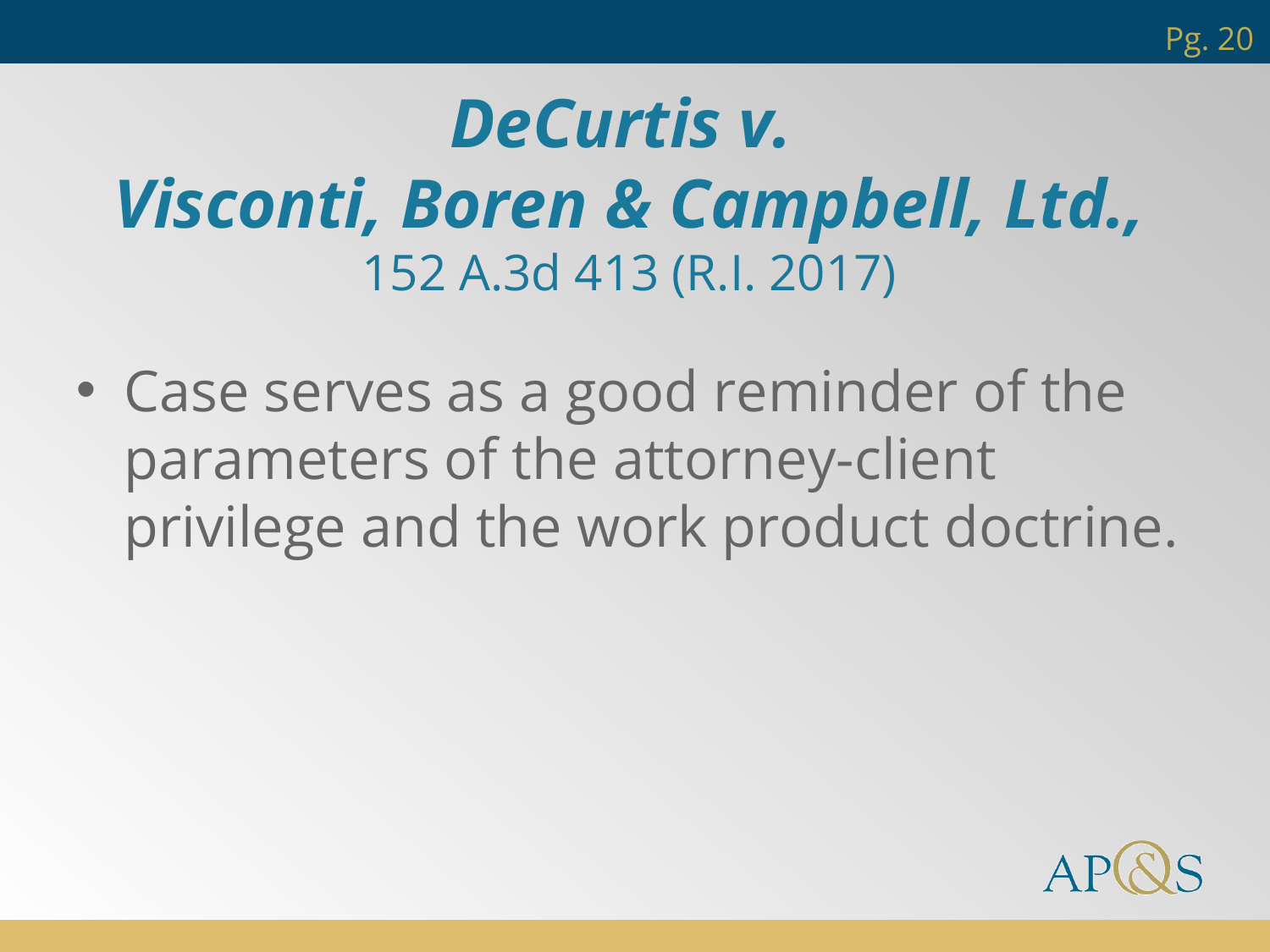

Pg. 20
DeCurtis v.
Visconti, Boren & Campbell, Ltd.,
152 A.3d 413 (R.I. 2017)
Case serves as a good reminder of the parameters of the attorney-client privilege and the work product doctrine.